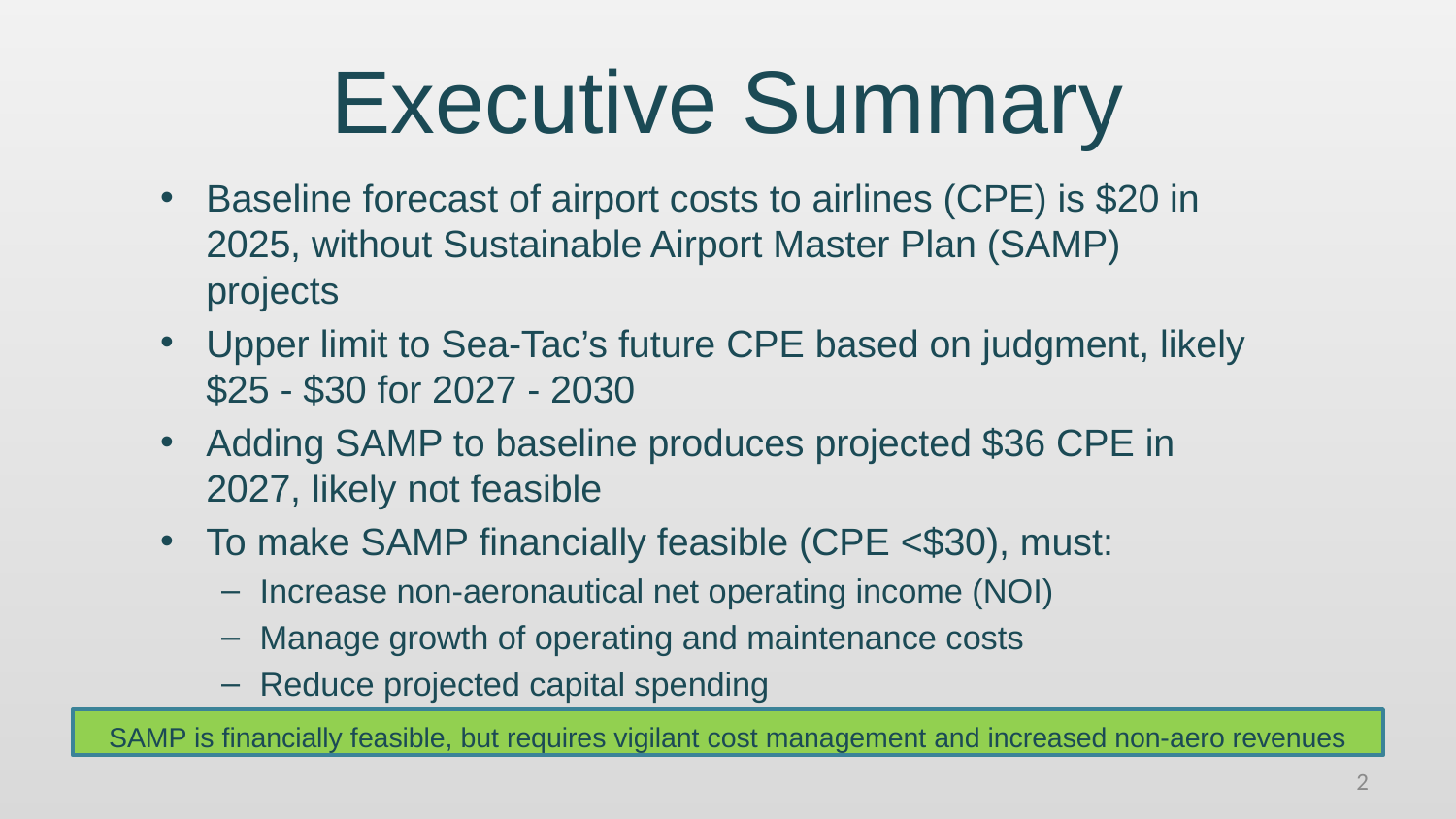

# Executive Summary
Baseline forecast of airport costs to airlines (CPE) is $20 in 2025, without Sustainable Airport Master Plan (SAMP) projects
Upper limit to Sea-Tac’s future CPE based on judgment, likely $25 - $30 for 2027 - 2030
Adding SAMP to baseline produces projected $36 CPE in 2027, likely not feasible
To make SAMP financially feasible (CPE <$30), must:
Increase non-aeronautical net operating income (NOI)
Manage growth of operating and maintenance costs
Reduce projected capital spending
SAMP is financially feasible, but requires vigilant cost management and increased non-aero revenues
2